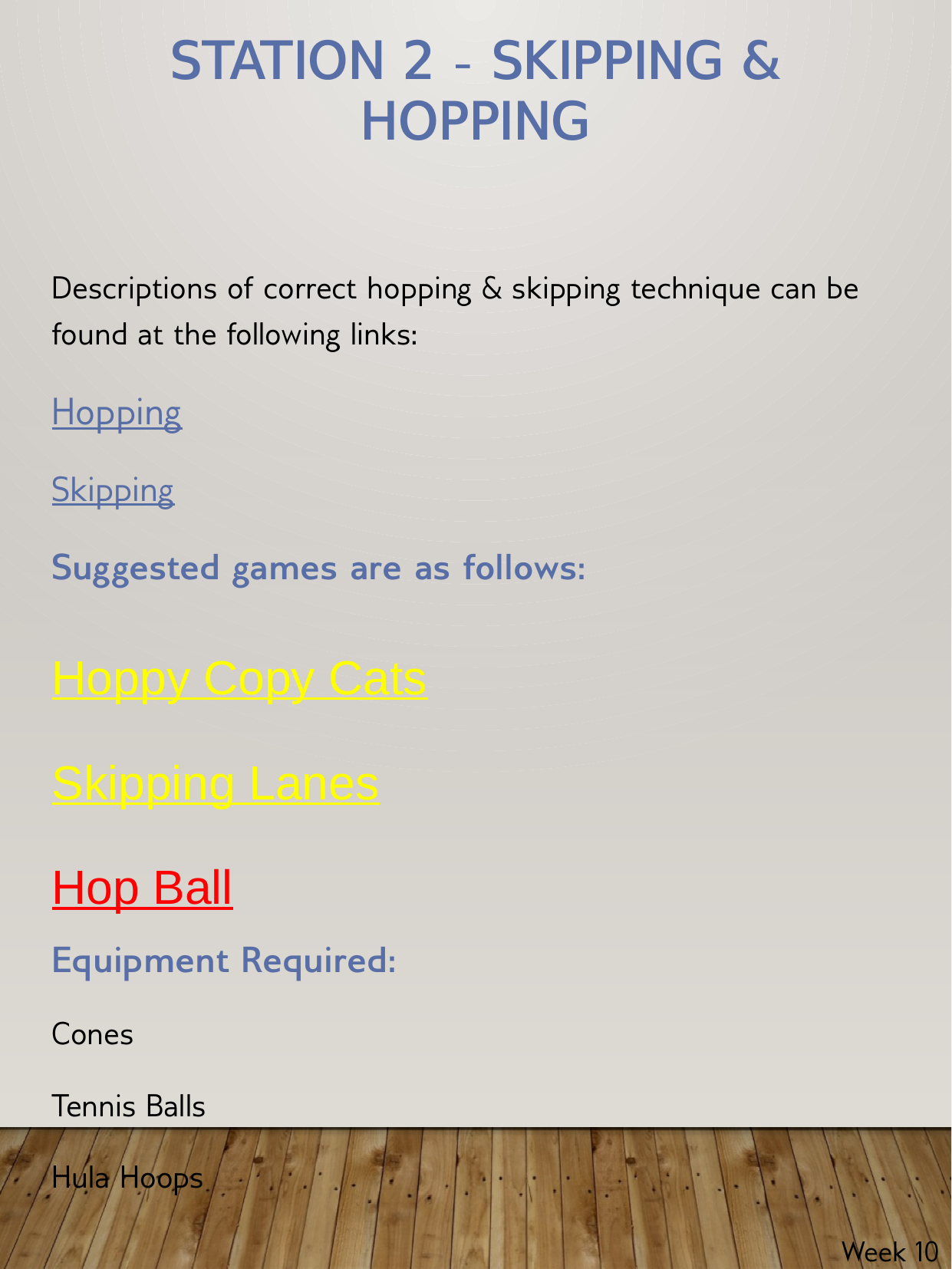

# Station 2 - Skipping & Hopping
Descriptions of correct hopping & skipping technique can be found at the following links:
Hopping
Skipping
Suggested games are as follows:
Hoppy Copy Cats
Skipping Lanes
Hop Ball
Equipment Required:
Cones
Tennis Balls
Hula Hoops

Week 10